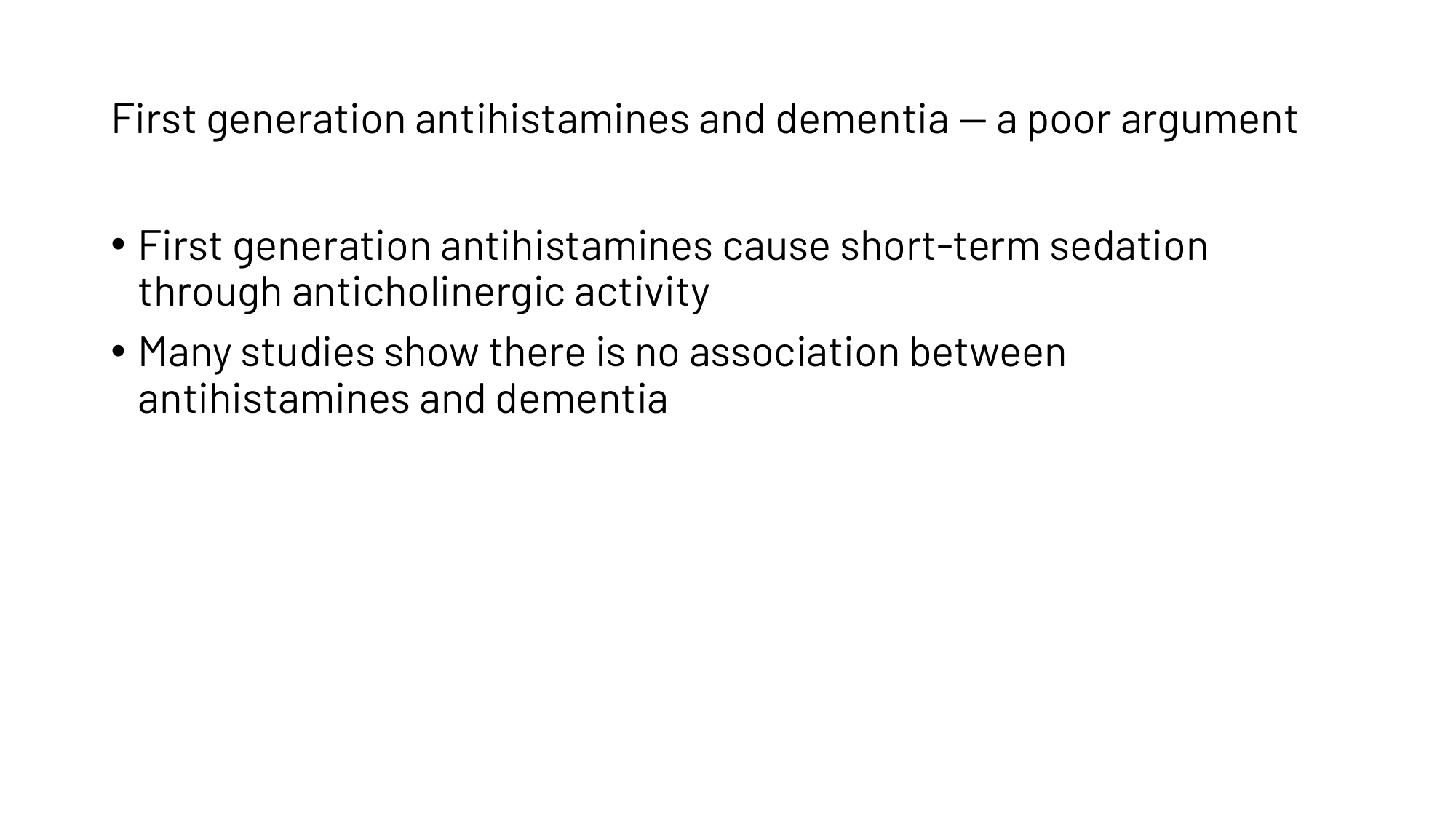

# First generation antihistamines and dementia — a poor argument
First generation antihistamines cause short-term sedation through anticholinergic activity
Many studies show there is no association between antihistamines and dementia